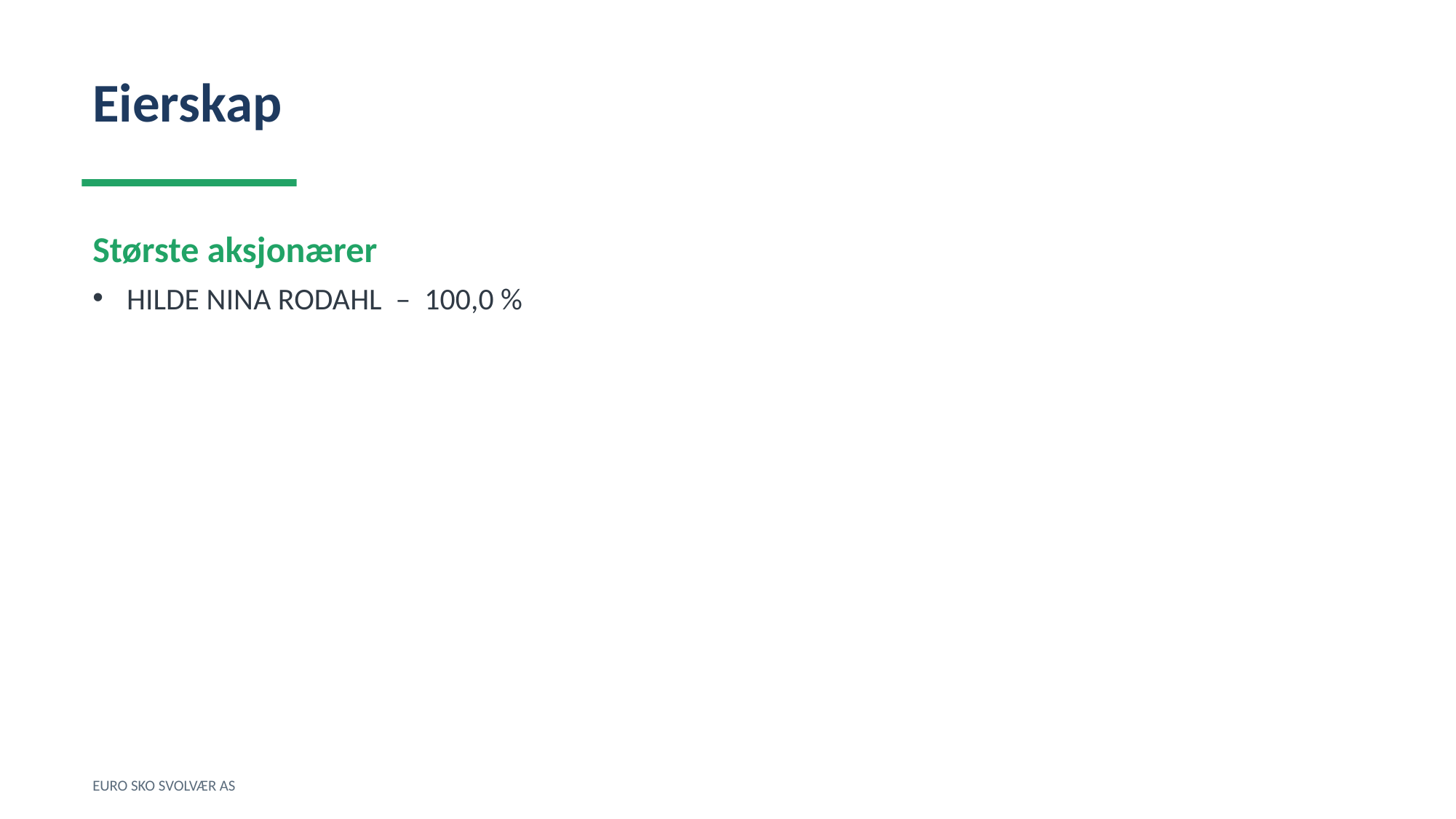

Eierskap

Største aksjonærer
HILDE NINA RODAHL  –  100,0 %
EURO SKO SVOLVÆR AS